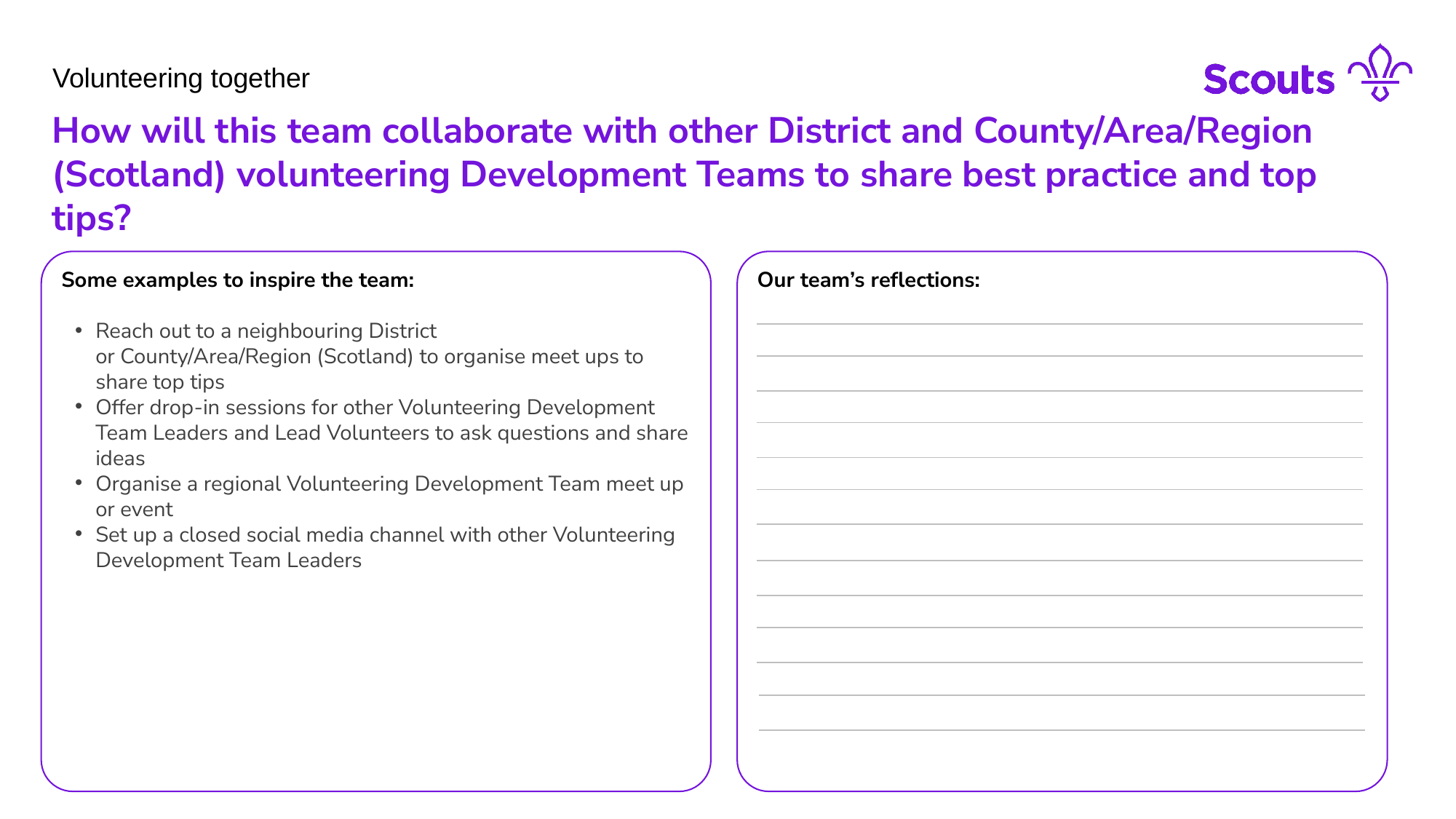

Volunteering together
How will this team collaborate with other District and County/Area/Region (Scotland) volunteering Development Teams to share best practice and top tips?
Some examples to inspire the team:

Reach out to a neighbouring District or County/Area/Region (Scotland) to organise meet ups to share top tips
Offer drop-in sessions for other Volunteering Development  Team Leaders and Lead Volunteers to ask questions and share ideas
Organise a regional Volunteering Development Team meet up or event
Set up a closed social media channel with other Volunteering  Development Team Leaders

Our team’s reflections: